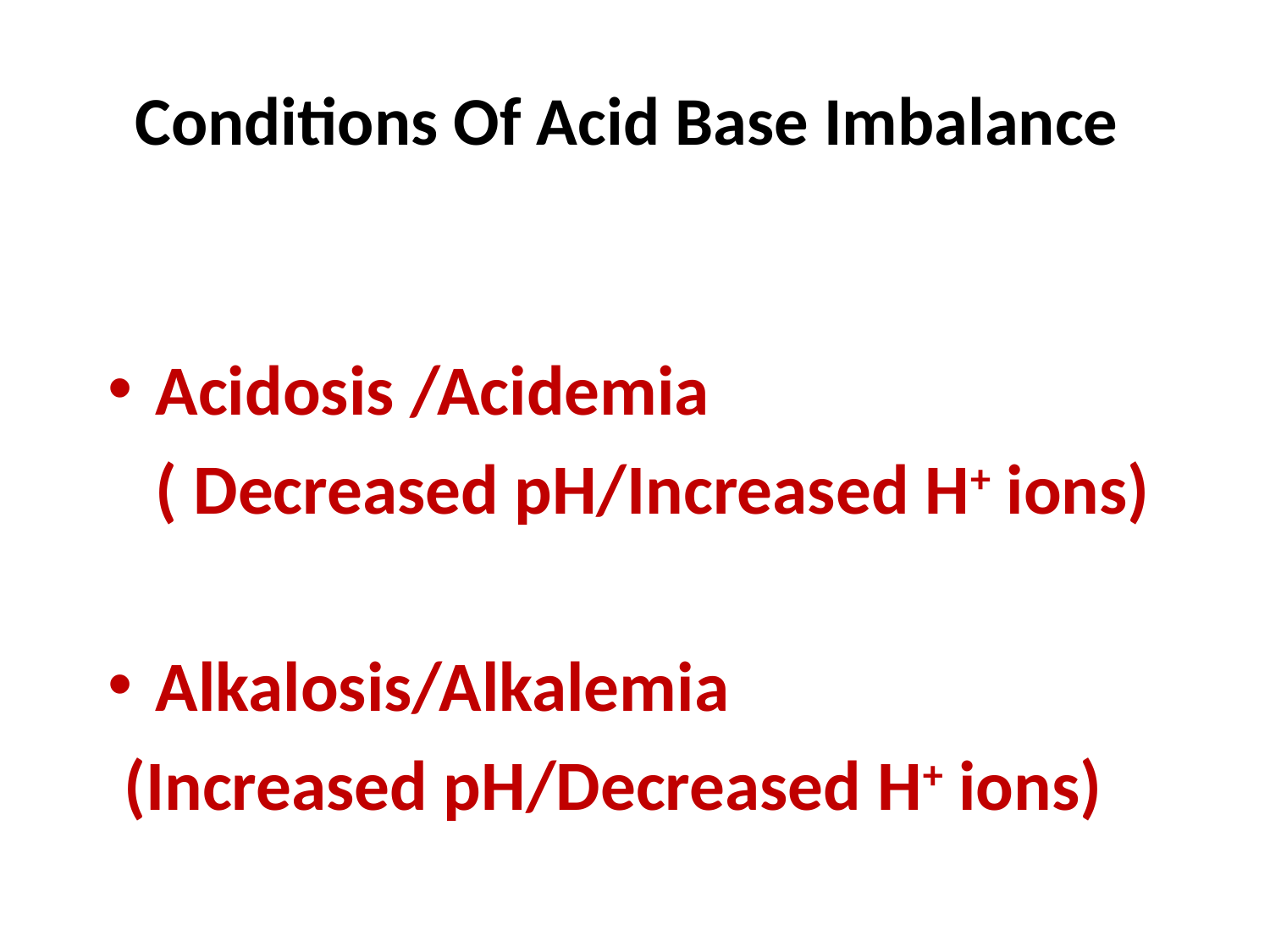

# Conditions Of Acid Base Imbalance
Acidosis /Acidemia
   ( Decreased pH/Increased H+ ions)

Alkalosis/Alkalemia
 (Increased pH/Decreased H+ ions)